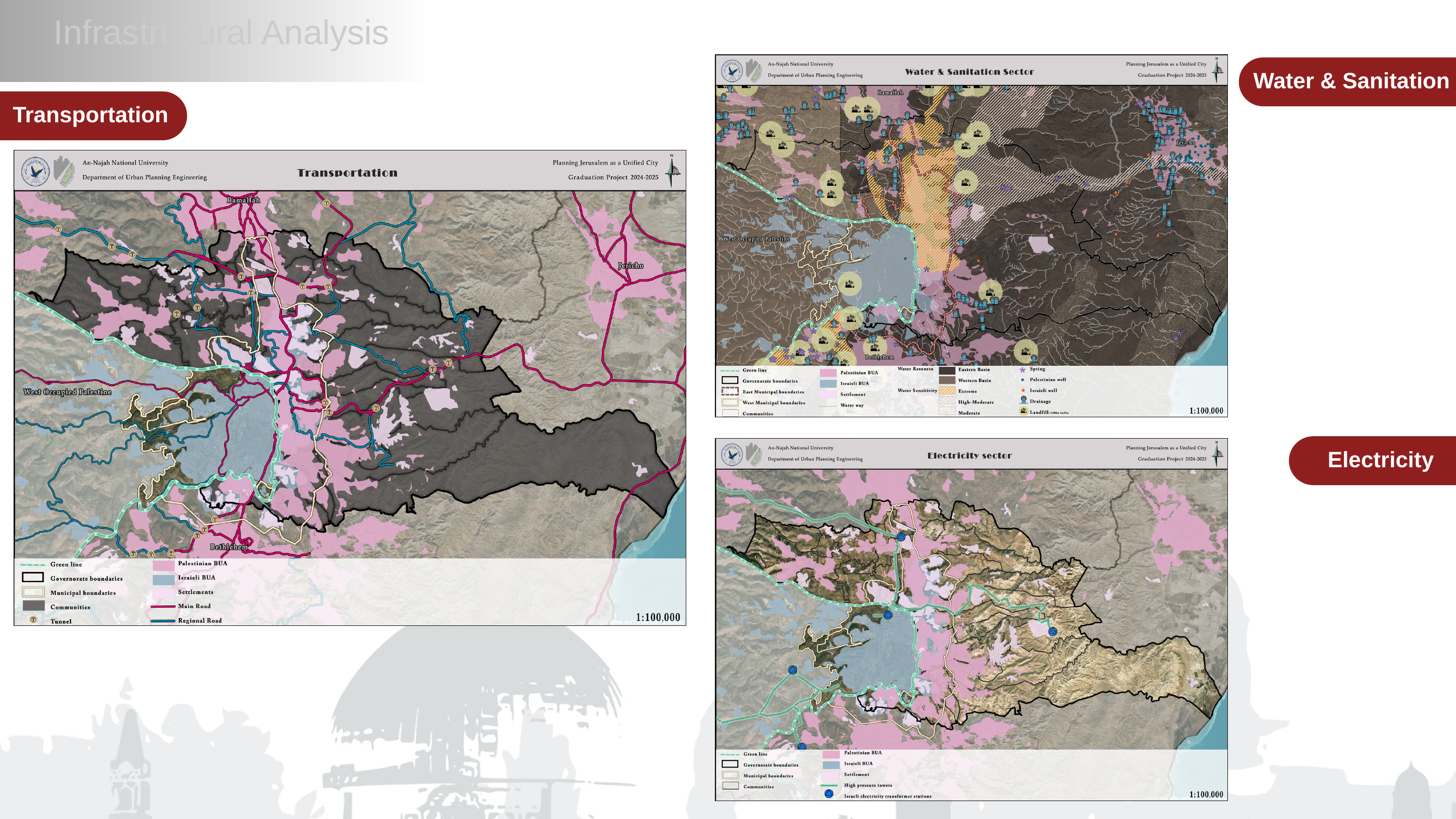

Infrastrucural Analysis

Water & Sanitation

Transportation

Electricity